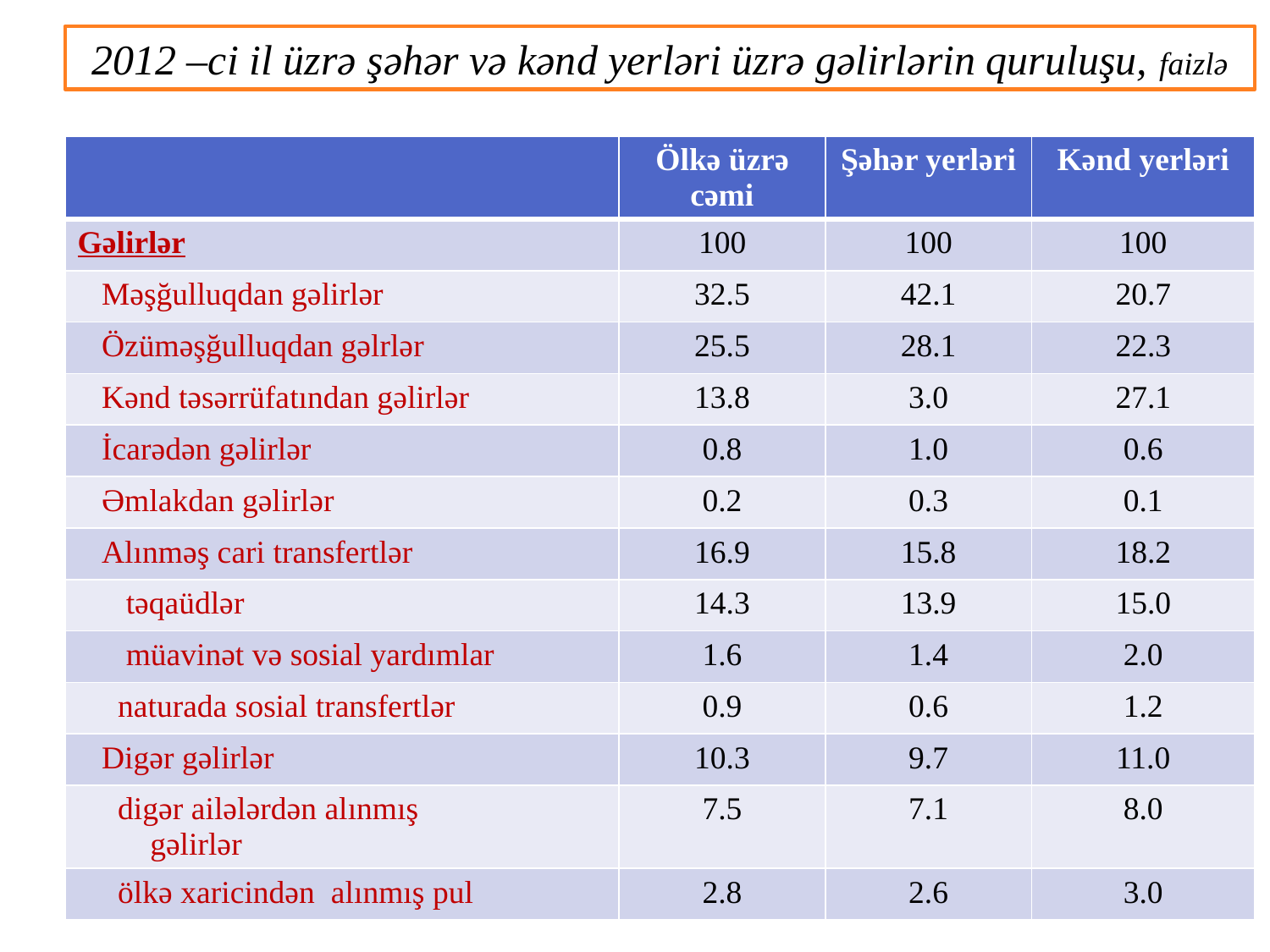

2012 –ci il üzrə şəhər və kənd yerləri üzrə gəlirlərin quruluşu, faizlə
|  | Ölkə üzrə cəmi | Şəhər yerləri | Kənd yerləri |
| --- | --- | --- | --- |
| Gəlirlər | 100 | 100 | 100 |
| Məşğulluqdan gəlirlər | 32.5 | 42.1 | 20.7 |
| Özüməşğulluqdan gəlrlər | 25.5 | 28.1 | 22.3 |
| Kənd təsərrüfatından gəlirlər | 13.8 | 3.0 | 27.1 |
| İcarədən gəlirlər | 0.8 | 1.0 | 0.6 |
| Əmlakdan gəlirlər | 0.2 | 0.3 | 0.1 |
| Alınməş cari transfertlər | 16.9 | 15.8 | 18.2 |
| təqaüdlər | 14.3 | 13.9 | 15.0 |
| müavinət və sosial yardımlar | 1.6 | 1.4 | 2.0 |
| naturada sosial transfertlər | 0.9 | 0.6 | 1.2 |
| Digər gəlirlər | 10.3 | 9.7 | 11.0 |
| digər ailələrdən alınmış gəlirlər | 7.5 | 7.1 | 8.0 |
| ölkə xaricindən alınmış pul | 2.8 | 2.6 | 3.0 |